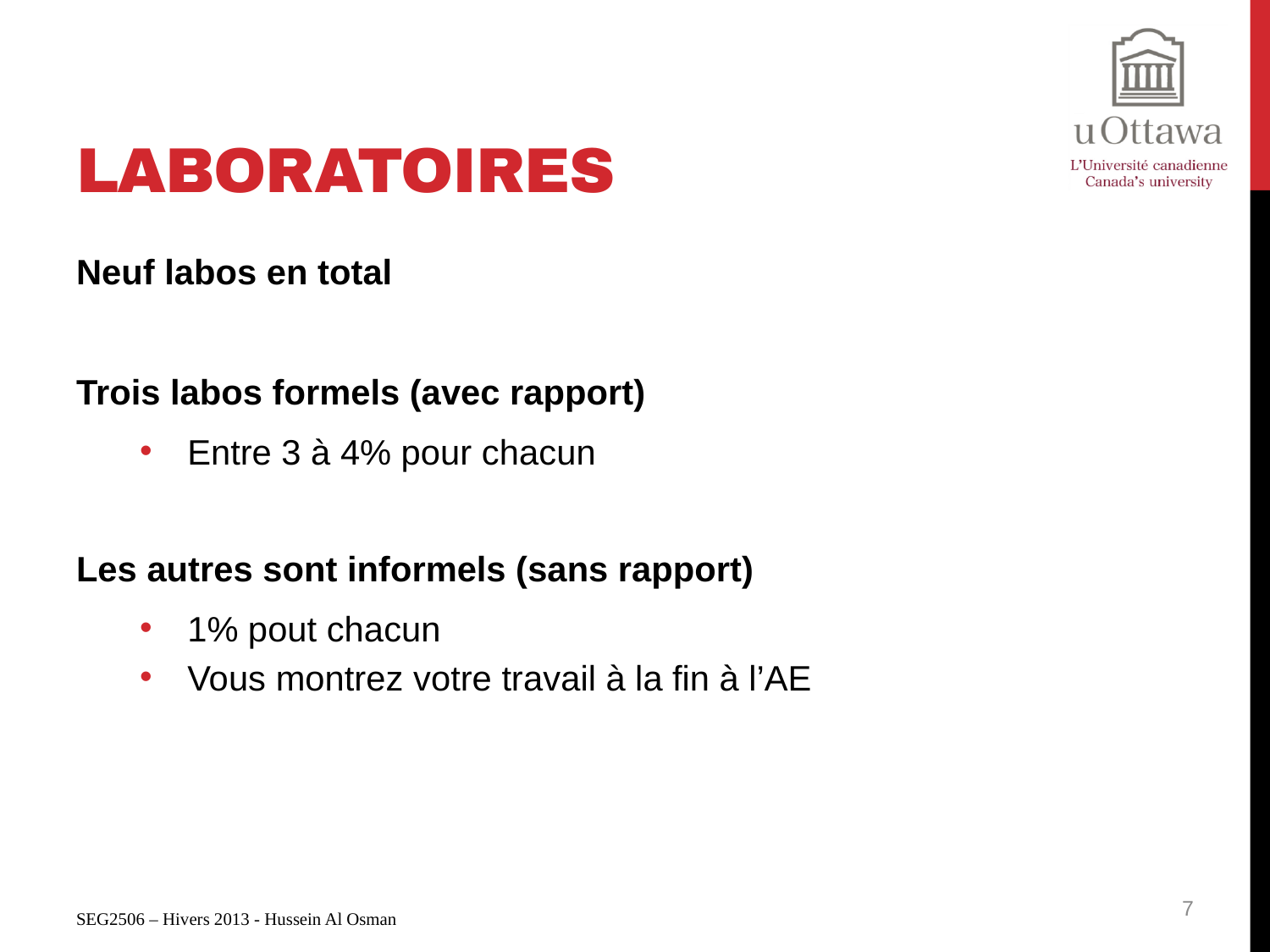

# Laboratoires
Neuf labos en total

Trois labos formels (avec rapport)
Entre 3 à 4% pour chacun

Les autres sont informels (sans rapport)
1% pout chacun
Vous montrez votre travail à la fin à l’AE

7
SEG2506 – Hivers 2013 - Hussein Al Osman